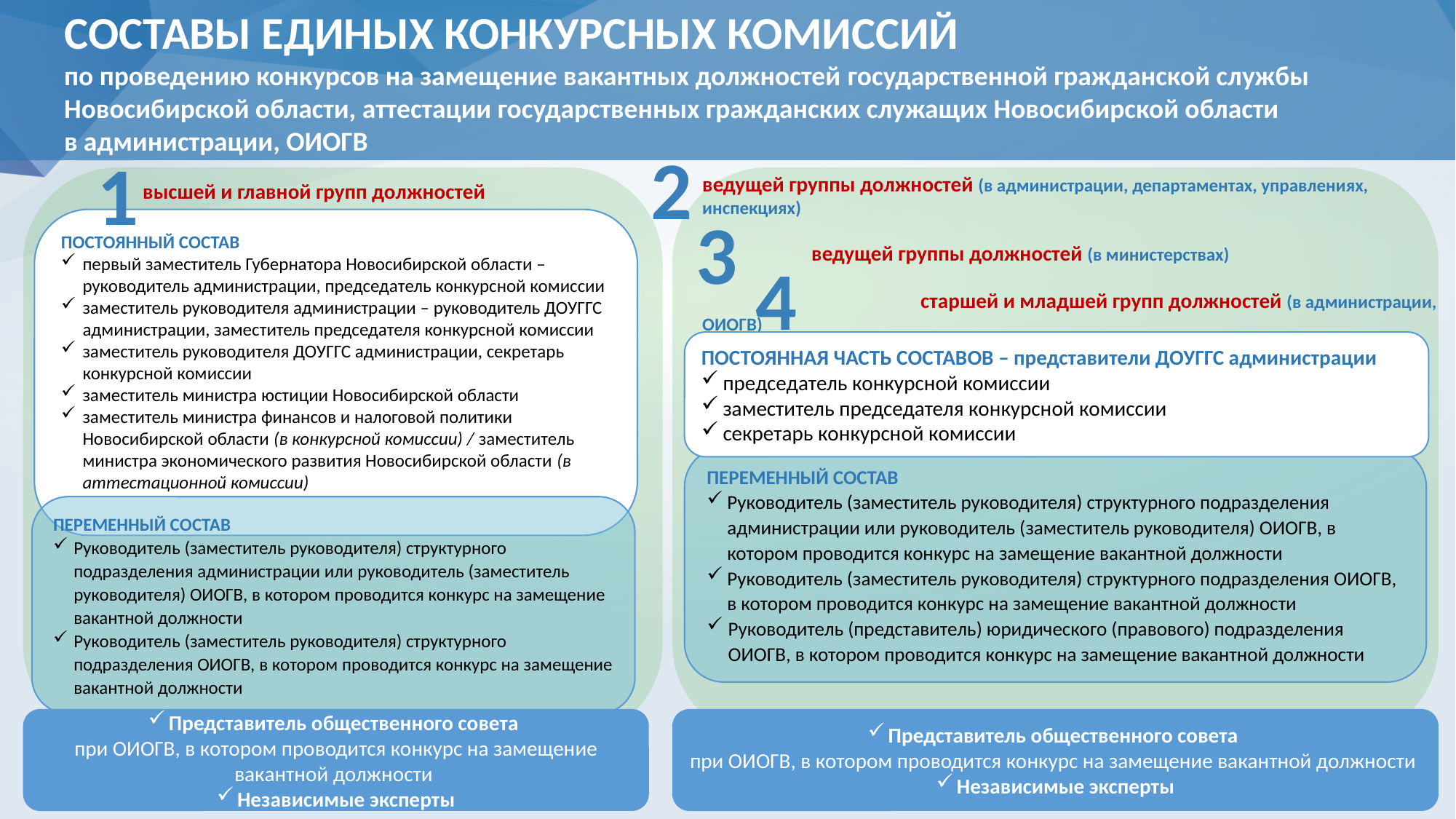

СОСТАВЫ ЕДИНЫХ КОНКУРСНЫХ КОМИССИЙ
по проведению конкурсов на замещение вакантных должностей государственной гражданской службы Новосибирской области, аттестации государственных гражданских служащих Новосибирской области
в администрации, ОИОГВ
2
1
ведущей группы должностей (в администрации, департаментах, управлениях,
инспекциях)

	ведущей группы должностей (в министерствах)

		старшей и младшей групп должностей (в администрации, ОИОГВ)

высшей и главной групп должностей
3
ПОСТОЯННЫЙ СОСТАВ
первый заместитель Губернатора Новосибирской области – руководитель администрации, председатель конкурсной комиссии
заместитель руководителя администрации – руководитель ДОУГГС администрации, заместитель председателя конкурсной комиссии
заместитель руководителя ДОУГГС администрации, секретарь конкурсной комиссии
заместитель министра юстиции Новосибирской области
заместитель министра финансов и налоговой политики Новосибирской области (в конкурсной комиссии) / заместитель министра экономического развития Новосибирской области (в аттестационной комиссии)

4
ПОСТОЯННАЯ ЧАСТЬ СОСТАВОВ – представители ДОУГГС администрации
председатель конкурсной комиссии
заместитель председателя конкурсной комиссии
секретарь конкурсной комиссии
ПЕРЕМЕННЫЙ СОСТАВ
Руководитель (заместитель руководителя) структурного подразделения администрации или руководитель (заместитель руководителя) ОИОГВ, в котором проводится конкурс на замещение вакантной должности
Руководитель (заместитель руководителя) структурного подразделения ОИОГВ, в котором проводится конкурс на замещение вакантной должности
Руководитель (представитель) юридического (правового) подразделения ОИОГВ, в котором проводится конкурс на замещение вакантной должности
ПЕРЕМЕННЫЙ СОСТАВ
Руководитель (заместитель руководителя) структурного подразделения администрации или руководитель (заместитель руководителя) ОИОГВ, в котором проводится конкурс на замещение вакантной должности
Руководитель (заместитель руководителя) структурного подразделения ОИОГВ, в котором проводится конкурс на замещение вакантной должности
Представитель общественного совета
при ОИОГВ, в котором проводится конкурс на замещение вакантной должности
Независимые эксперты
Представитель общественного совета
при ОИОГВ, в котором проводится конкурс на замещение вакантной должности
Независимые эксперты